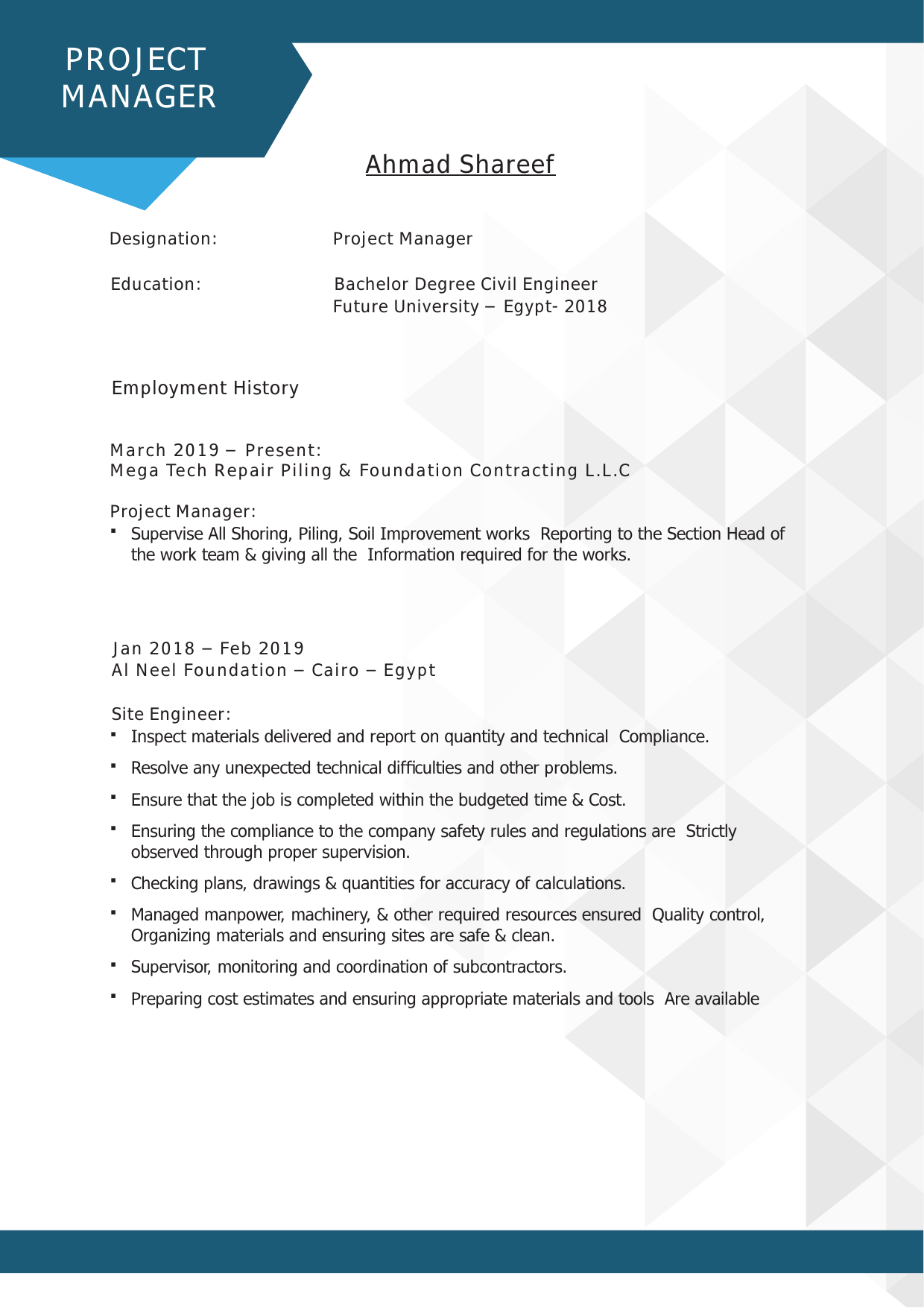

PROJECT
MANAGER
Ahmad Shareef
Designation:		Project Manager

Education:		Bachelor Degree Civil Engineer
		Future University – Egypt- 2018

Employment History

March 2019 – Present:
Mega Tech Repair Piling & Foundation Contracting L.L.C

Project Manager:
Supervise All Shoring, Piling, Soil Improvement works  Reporting to the Section Head of the work team & giving all the  Information required for the works.

Jan 2018 – Feb 2019
Al Neel Foundation – Cairo – Egypt

Site Engineer:
Inspect materials delivered and report on quantity and technical  Compliance.
Resolve any unexpected technical difficulties and other problems.
Ensure that the job is completed within the budgeted time & Cost.
Ensuring the compliance to the company safety rules and regulations are  Strictly observed through proper supervision.
Checking plans, drawings & quantities for accuracy of calculations.
Managed manpower, machinery, & other required resources ensured  Quality control, Organizing materials and ensuring sites are safe & clean.
Supervisor, monitoring and coordination of subcontractors.
Preparing cost estimates and ensuring appropriate materials and tools  Are available